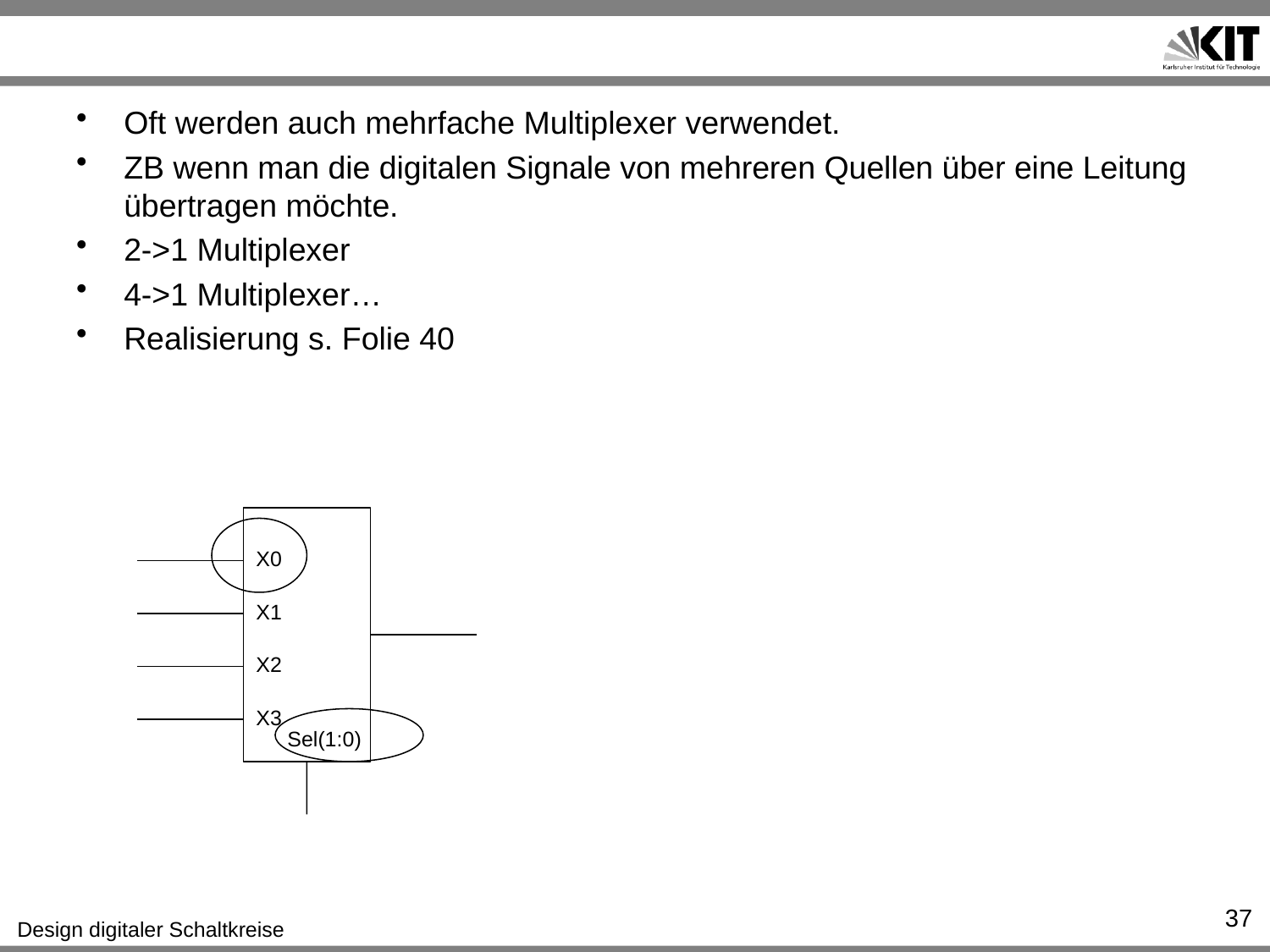

#
Oft werden auch mehrfache Multiplexer verwendet.
ZB wenn man die digitalen Signale von mehreren Quellen über eine Leitung übertragen möchte.
2->1 Multiplexer
4->1 Multiplexer…
Realisierung s. Folie 40

X0
X1
X2
X3

Sel(1:0)
37